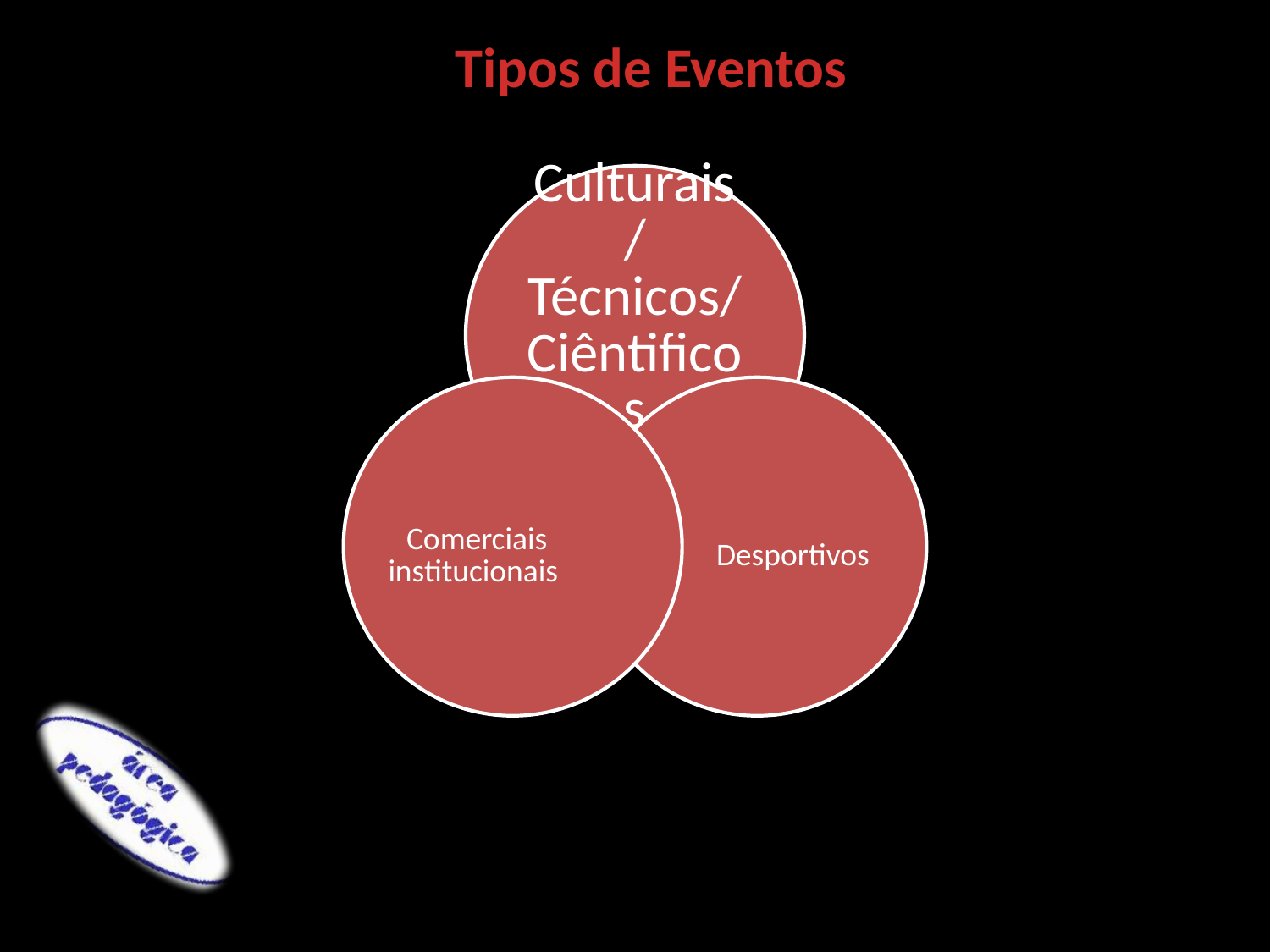

Tipos de Eventos
Culturais/
Técnicos/
Ciêntificos
Desportivos
Comerciais institucionais